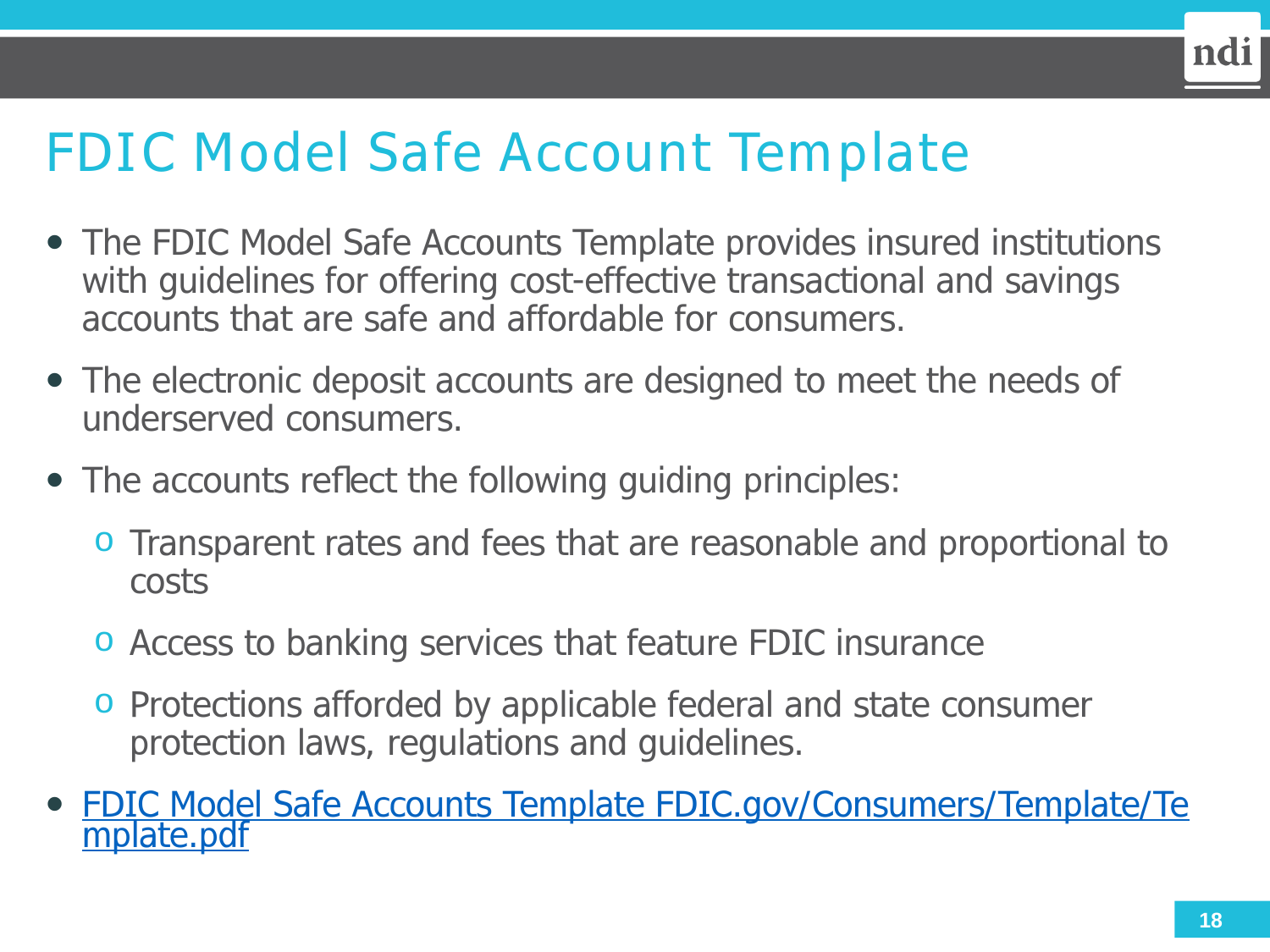

# FDIC Model Safe Account Template
The FDIC Model Safe Accounts Template provides insured institutions with guidelines for offering cost-effective transactional and savings accounts that are safe and affordable for consumers.
The electronic deposit accounts are designed to meet the needs of underserved consumers.
The accounts reflect the following guiding principles:
Transparent rates and fees that are reasonable and proportional to costs
Access to banking services that feature FDIC insurance
Protections afforded by applicable federal and state consumer protection laws, regulations and guidelines.
FDIC Model Safe Accounts Template FDIC.gov/Consumers/Template/Template.pdf
18